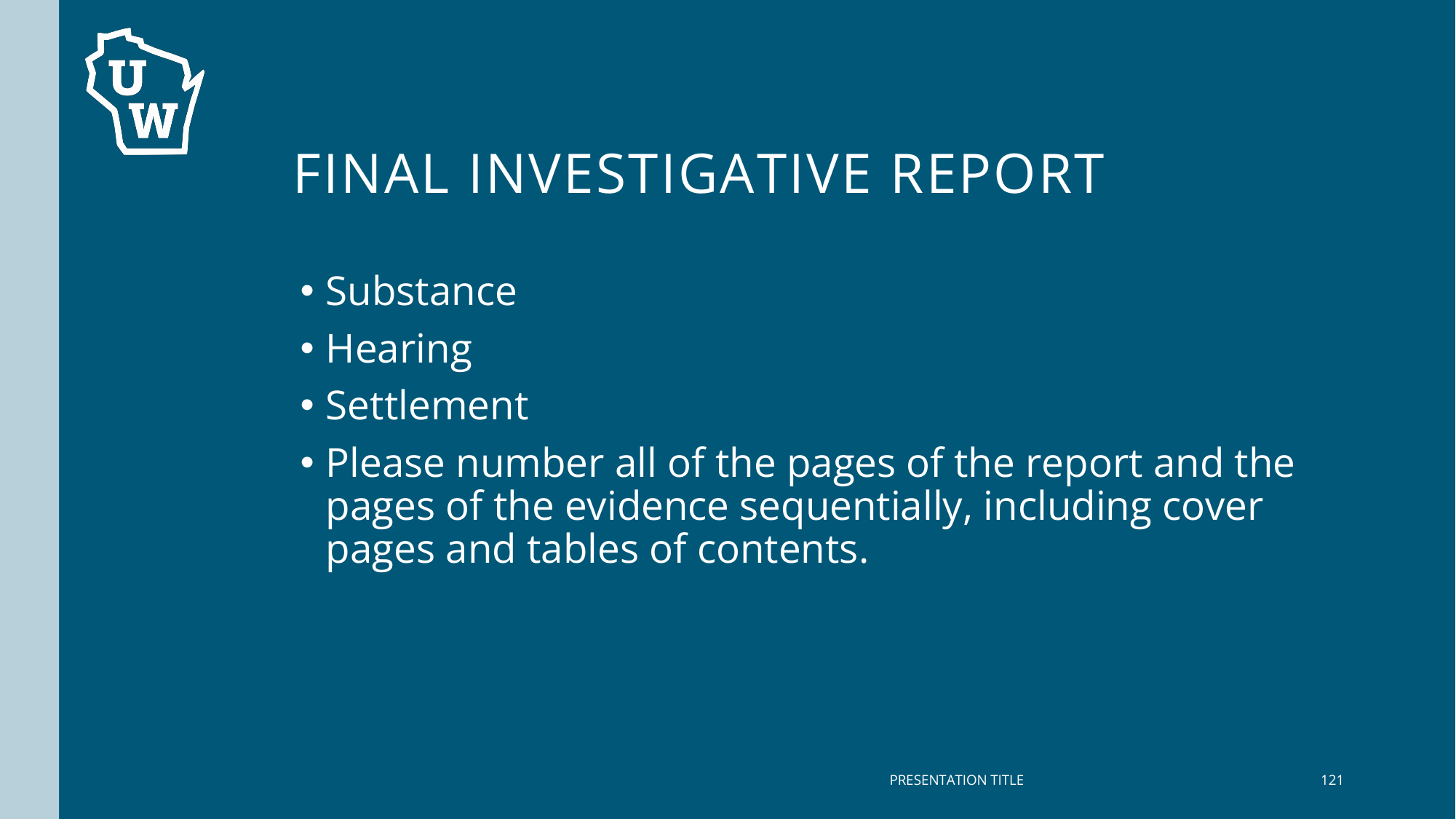

# Final investigative report
Substance
Hearing
Settlement
Please number all of the pages of the report and the pages of the evidence sequentially, including cover pages and tables of contents.
PRESENTATION TITLE
121